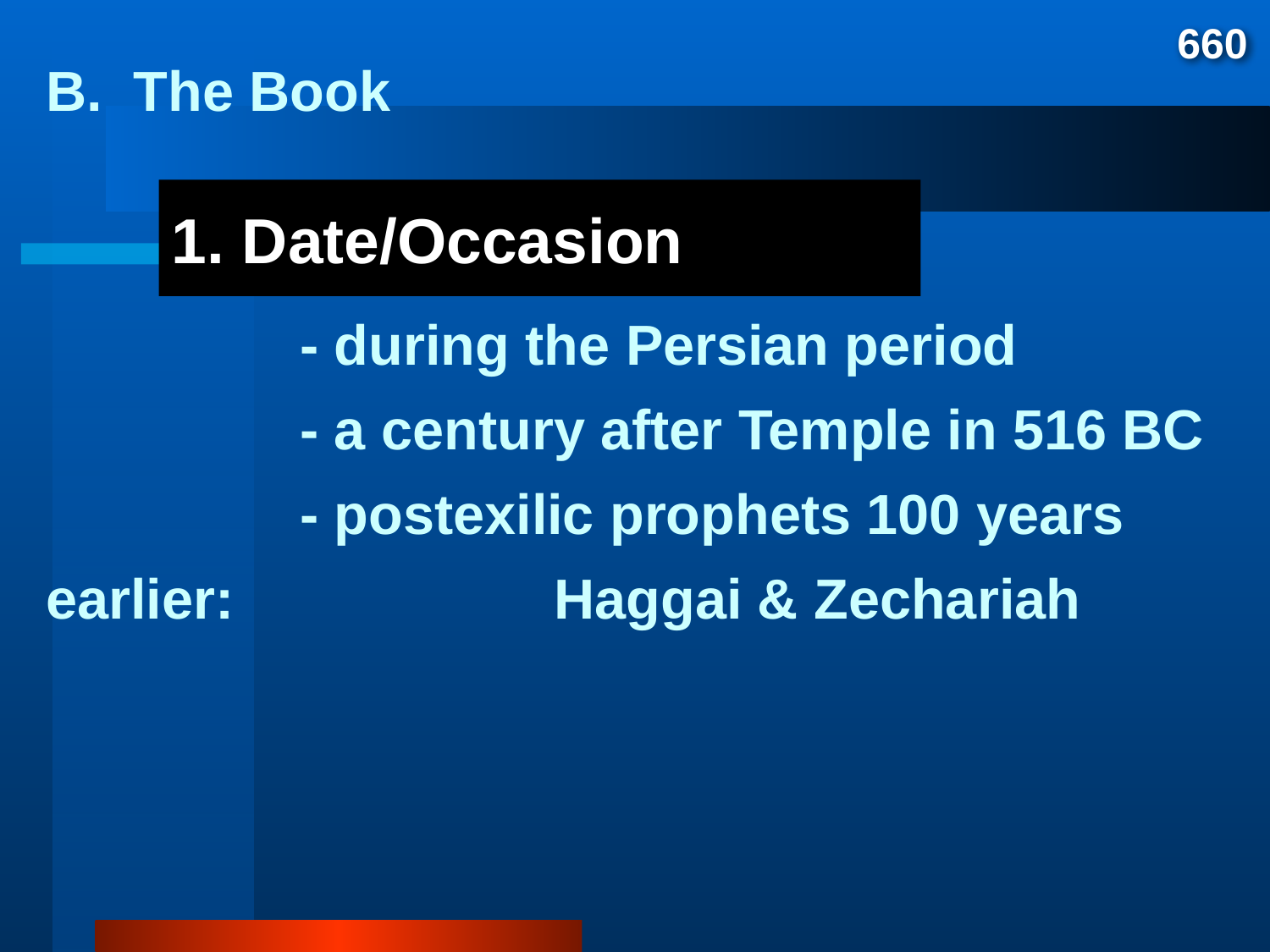

660
B.  The Book

	1. Date/Occasion
		- during the Persian period
		- a century after Temple in 516 BC
		- postexilic prophets 100 years earlier: 			Haggai & Zechariah

1. Date/Occasion